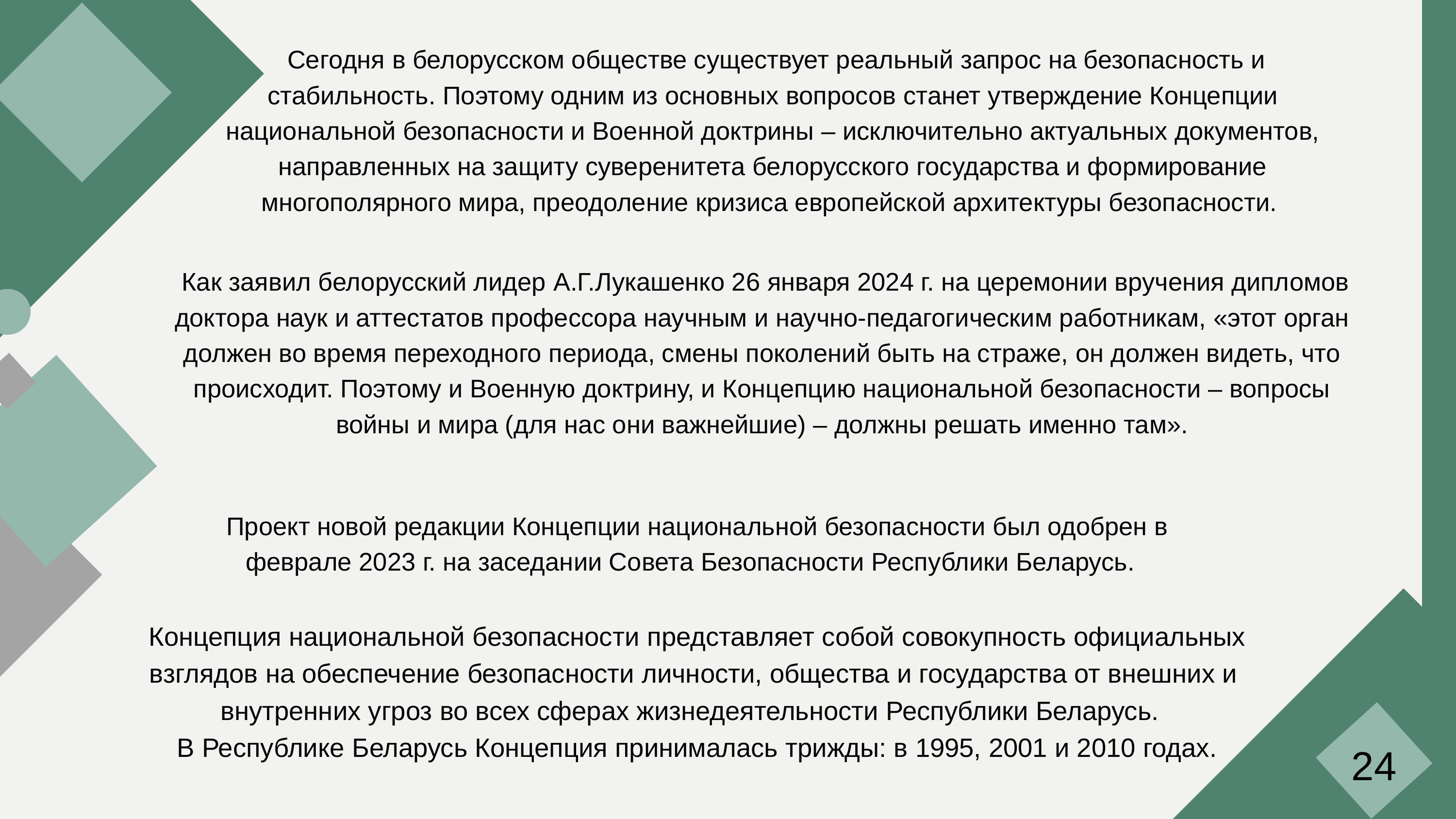

Сегодня в белорусском обществе существует реальный запрос на безопасность и стабильность. Поэтому одним из основных вопросов станет утверждение Концепции национальной безопасности и Военной доктрины – исключительно актуальных документов, направленных на защиту суверенитета белорусского государства и формирование многополярного мира, преодоление кризиса европейской архитектуры безопасности.
 Как заявил белорусский лидер А.Г.Лукашенко 26 января 2024 г. на церемонии вручения дипломов доктора наук и аттестатов профессора научным и научно-педагогическим работникам, «этот орган должен во время переходного периода, смены поколений быть на страже, он должен видеть, что происходит. Поэтому и Военную доктрину, и Концепцию национальной безопасности – вопросы войны и мира (для нас они важнейшие) – должны решать именно там».

 Проект новой редакции Концепции национальной безопасности был одобрен в феврале 2023 г. на заседании Совета Безопасности Республики Беларусь.
 Концепция национальной безопасности представляет собой совокупность официальных взглядов на обеспечение безопасности личности, общества и государства от внешних и внутренних угроз во всех сферах жизнедеятельности Республики Беларусь.
 В Республике Беларусь Концепция принималась трижды: в 1995, 2001 и 2010 годах.

24